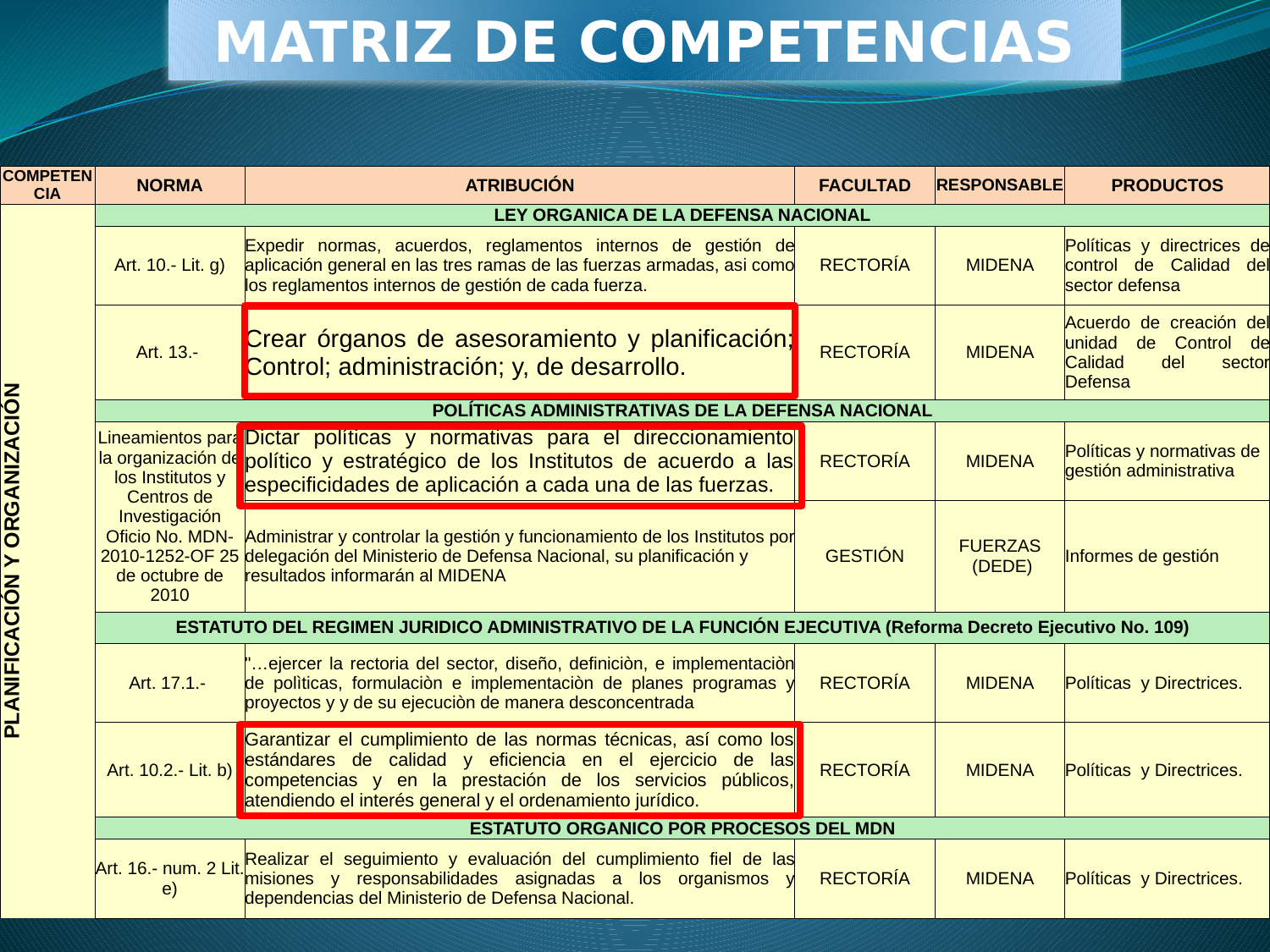

MATRIZ DE COMPETENCIAS
| COMPETENCIA | NORMA | ATRIBUCIÓN | FACULTAD | RESPONSABLE | PRODUCTOS |
| --- | --- | --- | --- | --- | --- |
| PLANIFICACIÓN Y ORGANIZACIÓN | LEY ORGANICA DE LA DEFENSA NACIONAL |  |  |  |  |
|  | Art. 10.- Lit. g) | Expedir normas, acuerdos, reglamentos internos de gestión de aplicación general en las tres ramas de las fuerzas armadas, asi como los reglamentos internos de gestión de cada fuerza. | RECTORÍA | MIDENA | Políticas y directrices de control de Calidad del sector defensa |
|  | Art. 13.- | Crear órganos de asesoramiento y planificación; Control; administración; y, de desarrollo. | RECTORÍA | MIDENA | Acuerdo de creación del unidad de Control de Calidad del sector Defensa |
|  | POLÍTICAS ADMINISTRATIVAS DE LA DEFENSA NACIONAL |  |  |  |  |
|  | Lineamientos para la organización de los Institutos y Centros de Investigación Oficio No. MDN-2010-1252-OF 25 de octubre de 2010 | Dictar políticas y normativas para el direccionamiento político y estratégico de los Institutos de acuerdo a las especificidades de aplicación a cada una de las fuerzas. | RECTORÍA | MIDENA | Políticas y normativas de gestión administrativa |
|  |  | Administrar y controlar la gestión y funcionamiento de los Institutos por delegación del Ministerio de Defensa Nacional, su planificación y resultados informarán al MIDENA | GESTIÓN | FUERZAS (DEDE) | Informes de gestión |
|  | ESTATUTO DEL REGIMEN JURIDICO ADMINISTRATIVO DE LA FUNCIÓN EJECUTIVA (Reforma Decreto Ejecutivo No. 109) |  |  |  |  |
|  | Art. 17.1.- | "…ejercer la rectoria del sector, diseño, definiciòn, e implementaciòn de polìticas, formulaciòn e implementaciòn de planes programas y proyectos y y de su ejecuciòn de manera desconcentrada | RECTORÍA | MIDENA | Políticas y Directrices. |
|  | Art. 10.2.- Lit. b) | Garantizar el cumplimiento de las normas técnicas, así como los estándares de calidad y eficiencia en el ejercicio de las competencias y en la prestación de los servicios públicos, atendiendo el interés general y el ordenamiento jurídico. | RECTORÍA | MIDENA | Políticas y Directrices. |
|  | ESTATUTO ORGANICO POR PROCESOS DEL MDN |  |  |  |  |
|  | Art. 16.- num. 2 Lit. e) | Realizar el seguimiento y evaluación del cumplimiento fiel de las misiones y responsabilidades asignadas a los organismos y dependencias del Ministerio de Defensa Nacional. | RECTORÍA | MIDENA | Políticas y Directrices. |